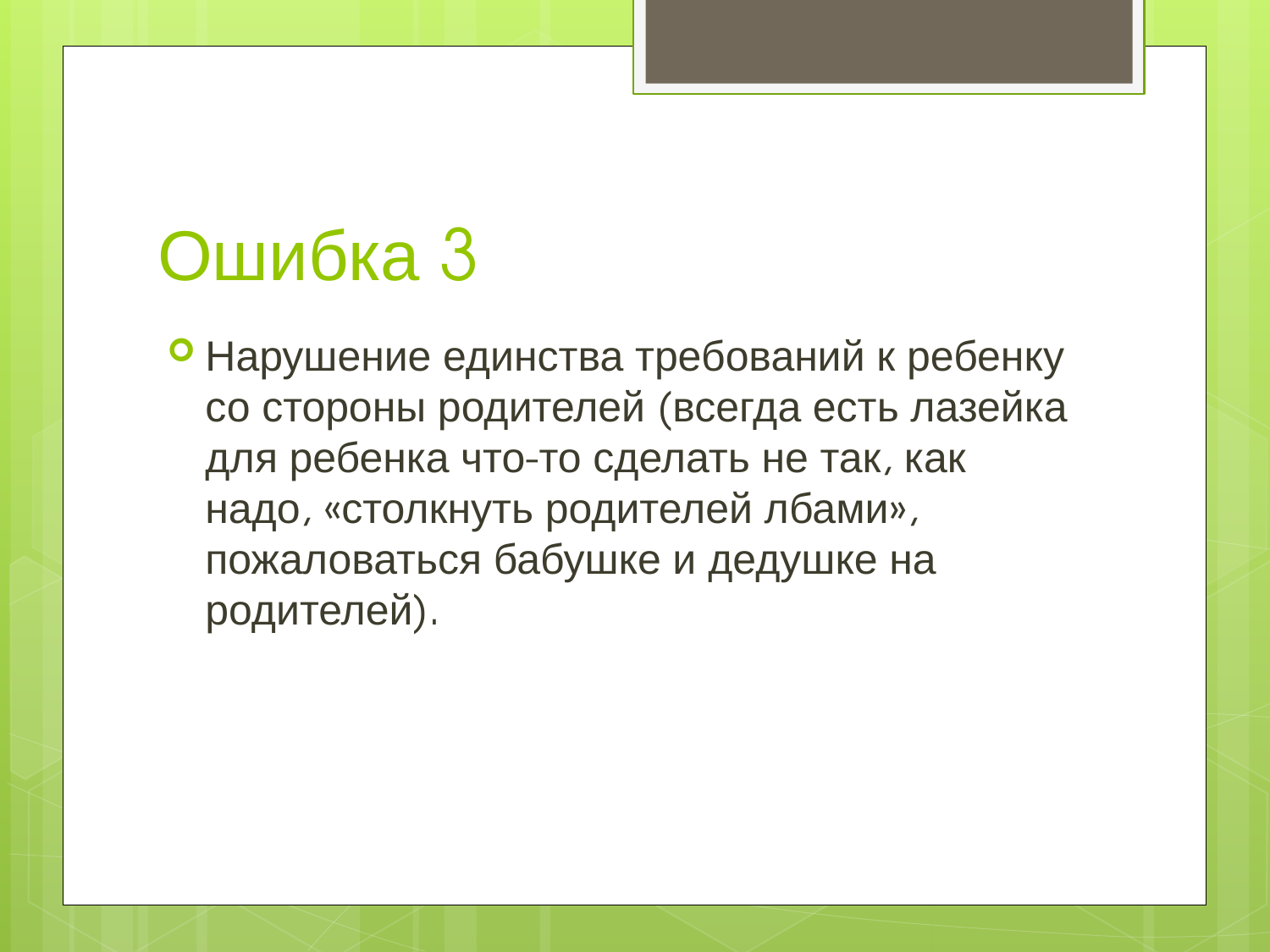

# Ошибка 3
Нарушение единства требований к ребенку со стороны родителей (всегда есть лазейка для ребенка что-то сделать не так, как надо, «столкнуть родителей лбами», пожаловаться бабушке и дедушке на родителей).